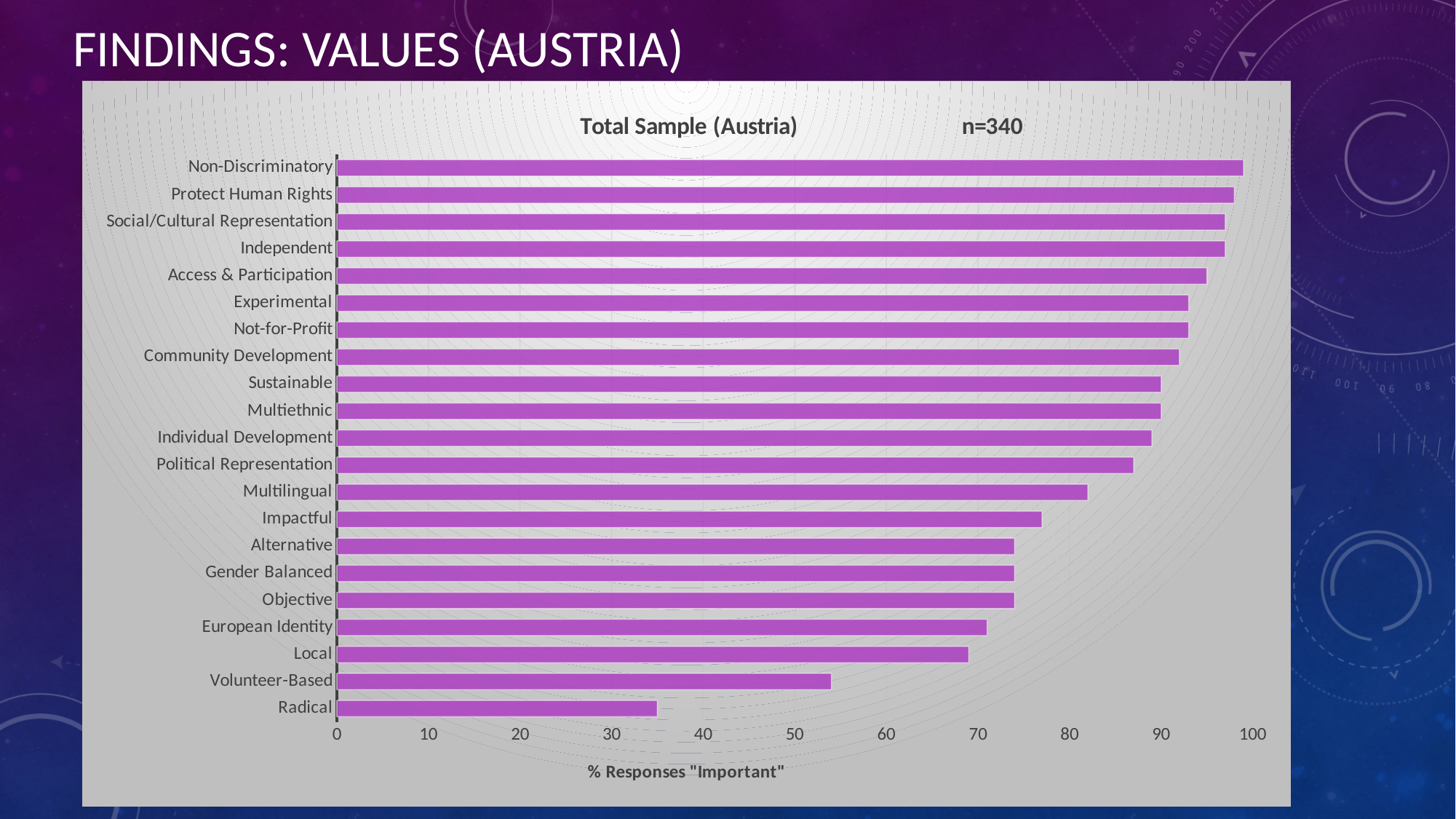

# Findings: Values (Austria)

### Chart: Total Sample (Austria)                             n=340

| Category |  |
|---|---|
| Radical | 35.0 |
| Volunteer-Based | 54.0 |
| Local | 69.0 |
| European Identity | 71.0 |
| Objective | 74.0 |
| Gender Balanced | 74.0 |
| Alternative | 74.0 |
| Impactful | 77.0 |
| Multilingual | 82.0 |
| Political Representation | 87.0 |
| Individual Development | 89.0 |
| Multiethnic | 90.0 |
| Sustainable | 90.0 |
| Community Development | 92.0 |
| Not-for-Profit | 93.0 |
| Experimental | 93.0 |
| Access & Participation | 95.0 |
| Independent | 97.0 |
| Social/Cultural Representation | 97.0 |
| Protect Human Rights | 98.0 |
| Non-Discriminatory | 99.0 |